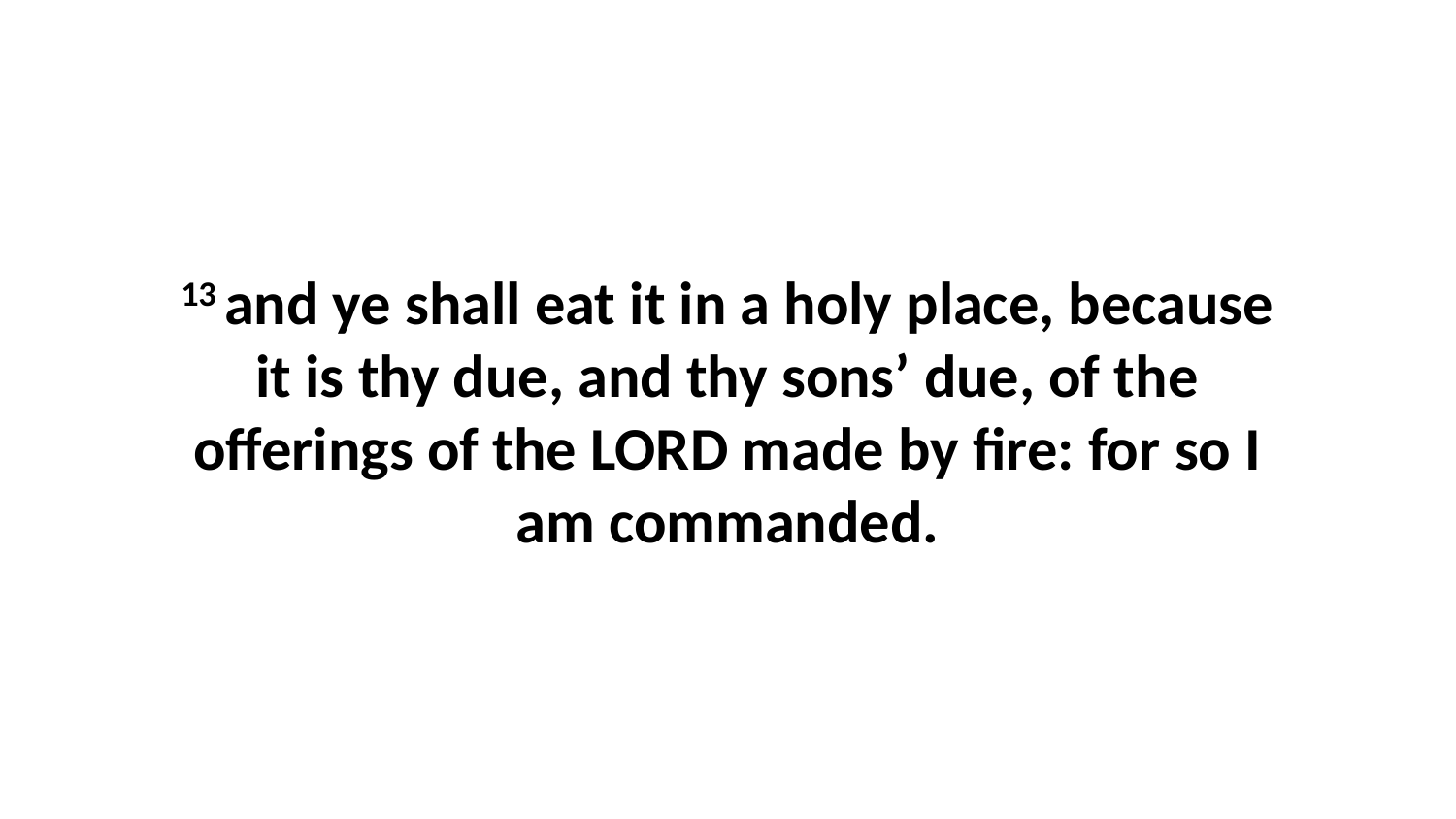

13 and ye shall eat it in a holy place, because it is thy due, and thy sons’ due, of the offerings of the LORD made by fire: for so I am commanded.